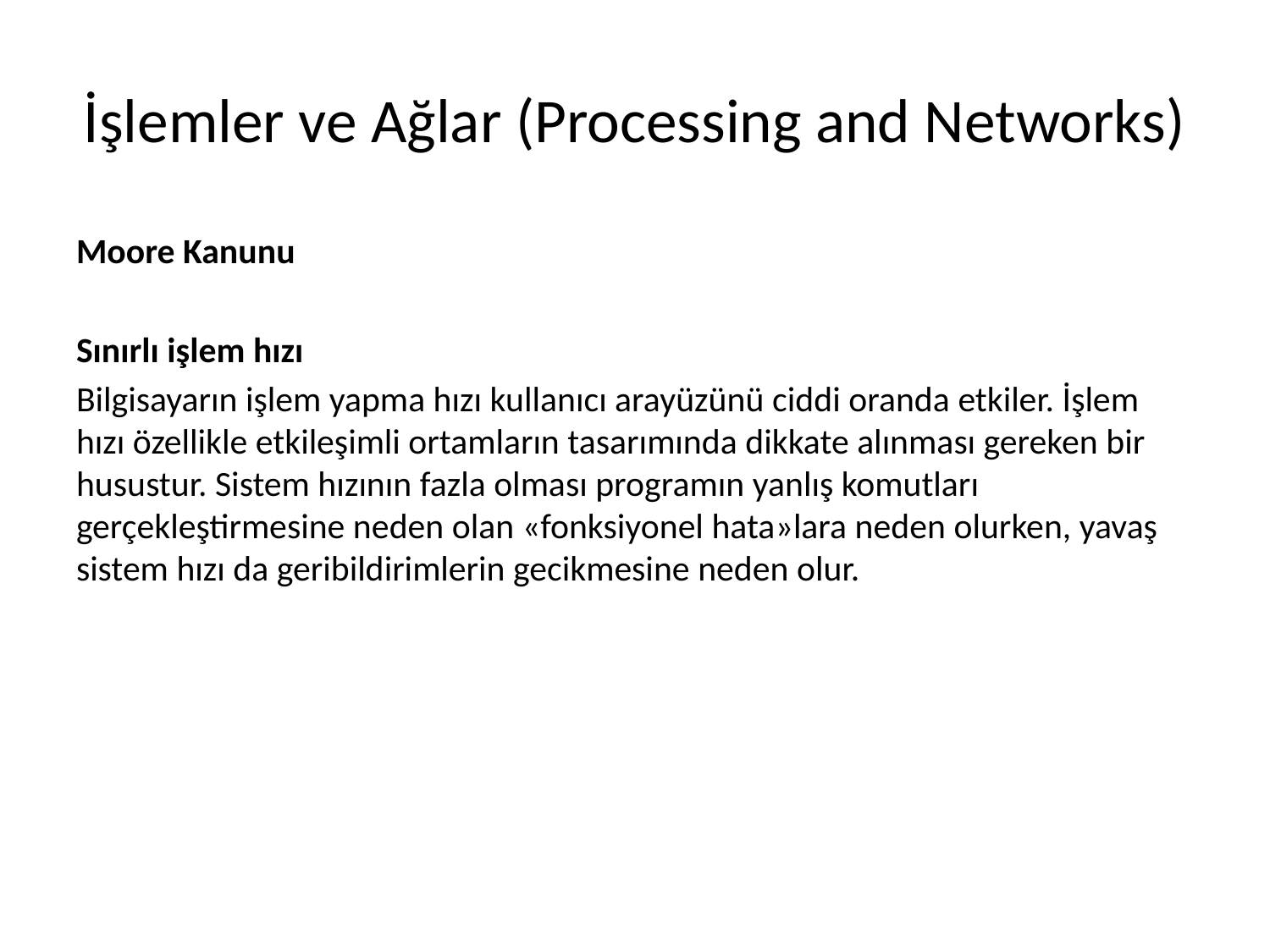

# İşlemler ve Ağlar (Processing and Networks)
Moore Kanunu

Sınırlı işlem hızı
Bilgisayarın işlem yapma hızı kullanıcı arayüzünü ciddi oranda etkiler. İşlem hızı özellikle etkileşimli ortamların tasarımında dikkate alınması gereken bir husustur. Sistem hızının fazla olması programın yanlış komutları gerçekleştirmesine neden olan «fonksiyonel hata»lara neden olurken, yavaş sistem hızı da geribildirimlerin gecikmesine neden olur.